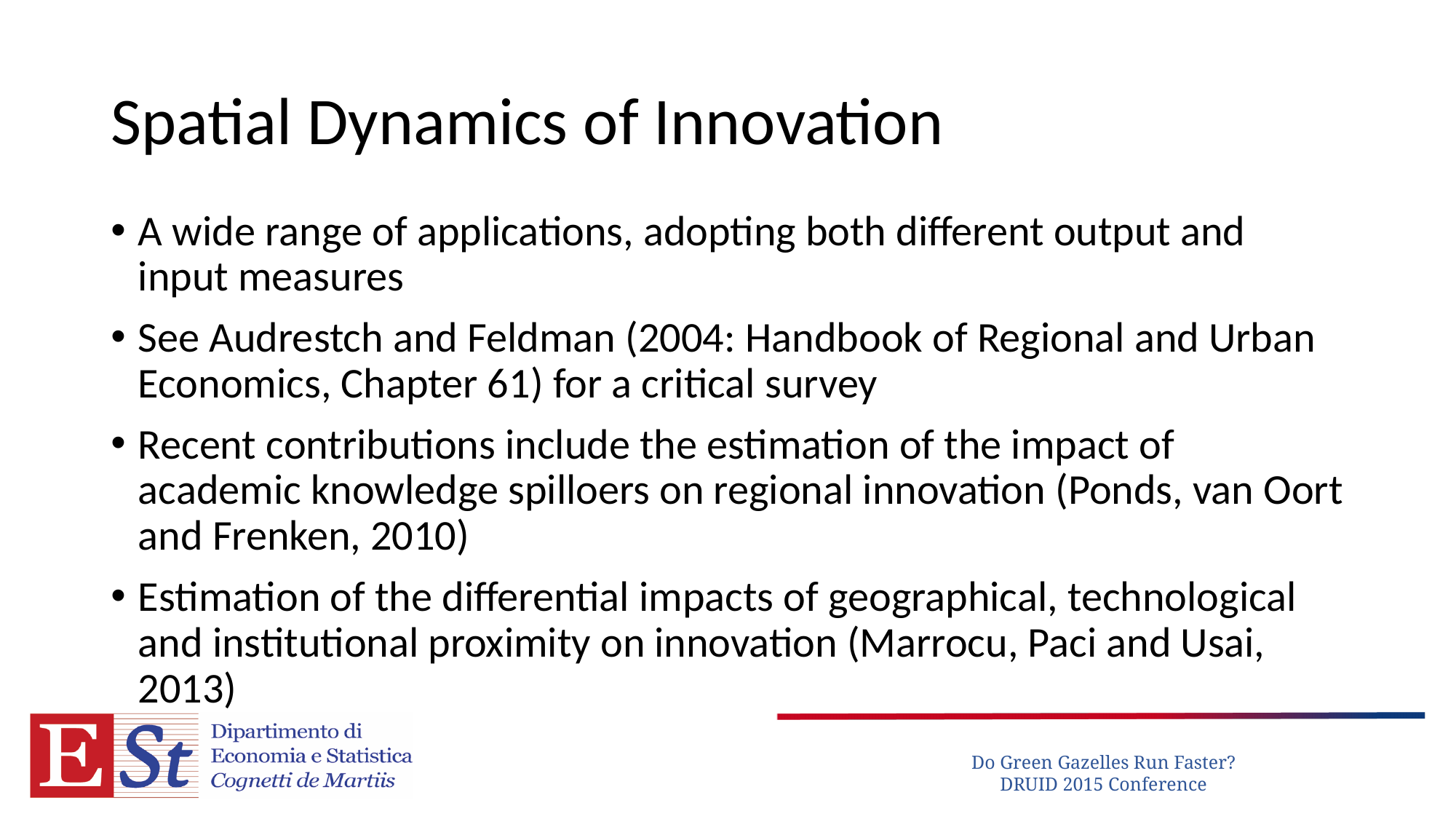

# Spatial Dynamics of Innovation
A wide range of applications, adopting both different output and input measures
See Audrestch and Feldman (2004: Handbook of Regional and Urban Economics, Chapter 61) for a critical survey
Recent contributions include the estimation of the impact of academic knowledge spilloers on regional innovation (Ponds, van Oort and Frenken, 2010)
Estimation of the differential impacts of geographical, technological and institutional proximity on innovation (Marrocu, Paci and Usai, 2013)